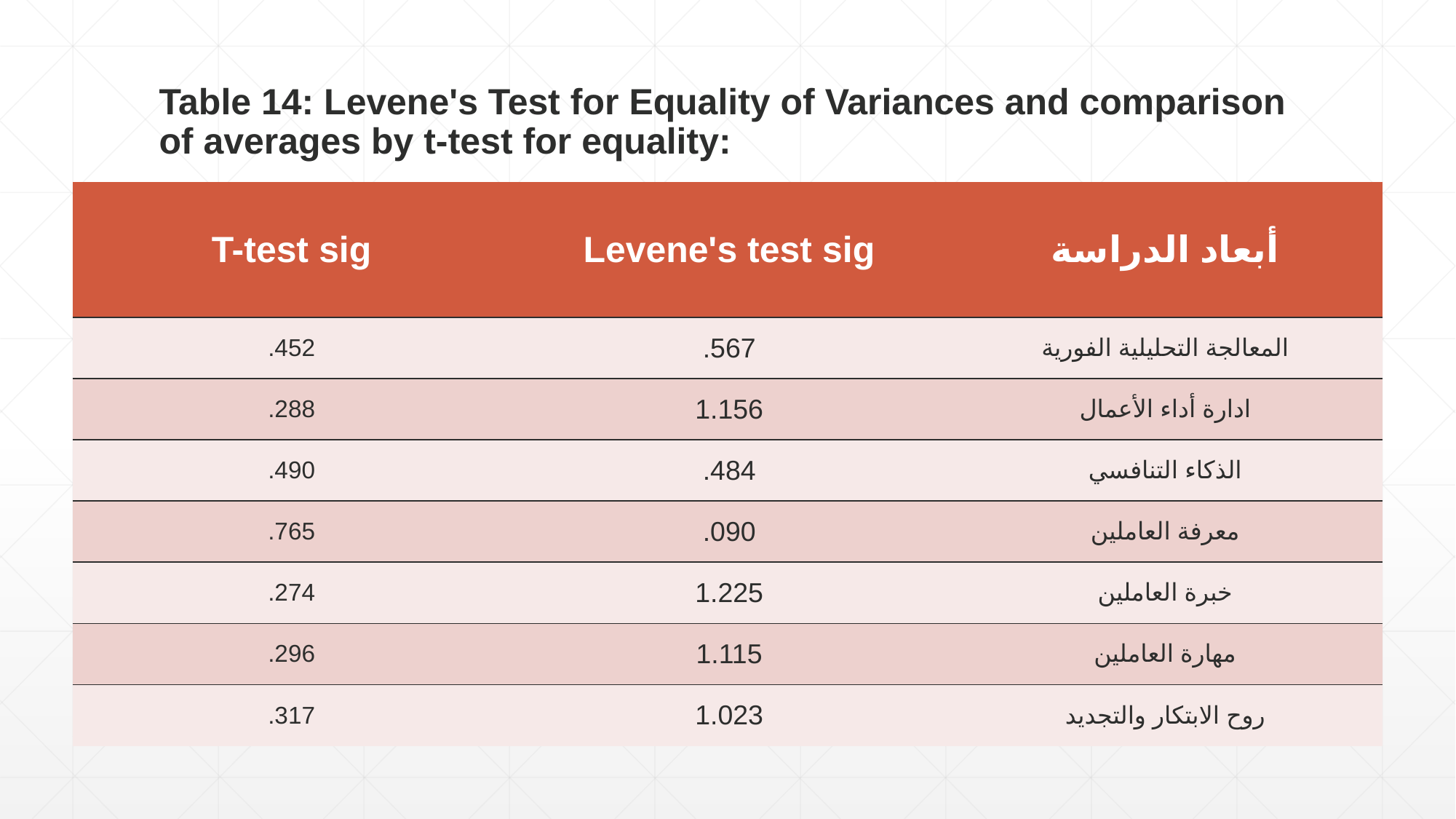

# Table 14: Levene's Test for Equality of Variances and comparison of averages by t-test for equality:

| T-test sig | Levene's test sig | أبعاد الدراسة |
| --- | --- | --- |
| .452 | .567 | المعالجة التحليلية الفورية |
| .288 | 1.156 | ادارة أداء الأعمال |
| .490 | .484 | الذكاء التنافسي |
| .765 | .090 | معرفة العاملين |
| .274 | 1.225 | خبرة العاملين |
| .296 | 1.115 | مهارة العاملين |
| .317 | 1.023 | روح الابتكار والتجديد |